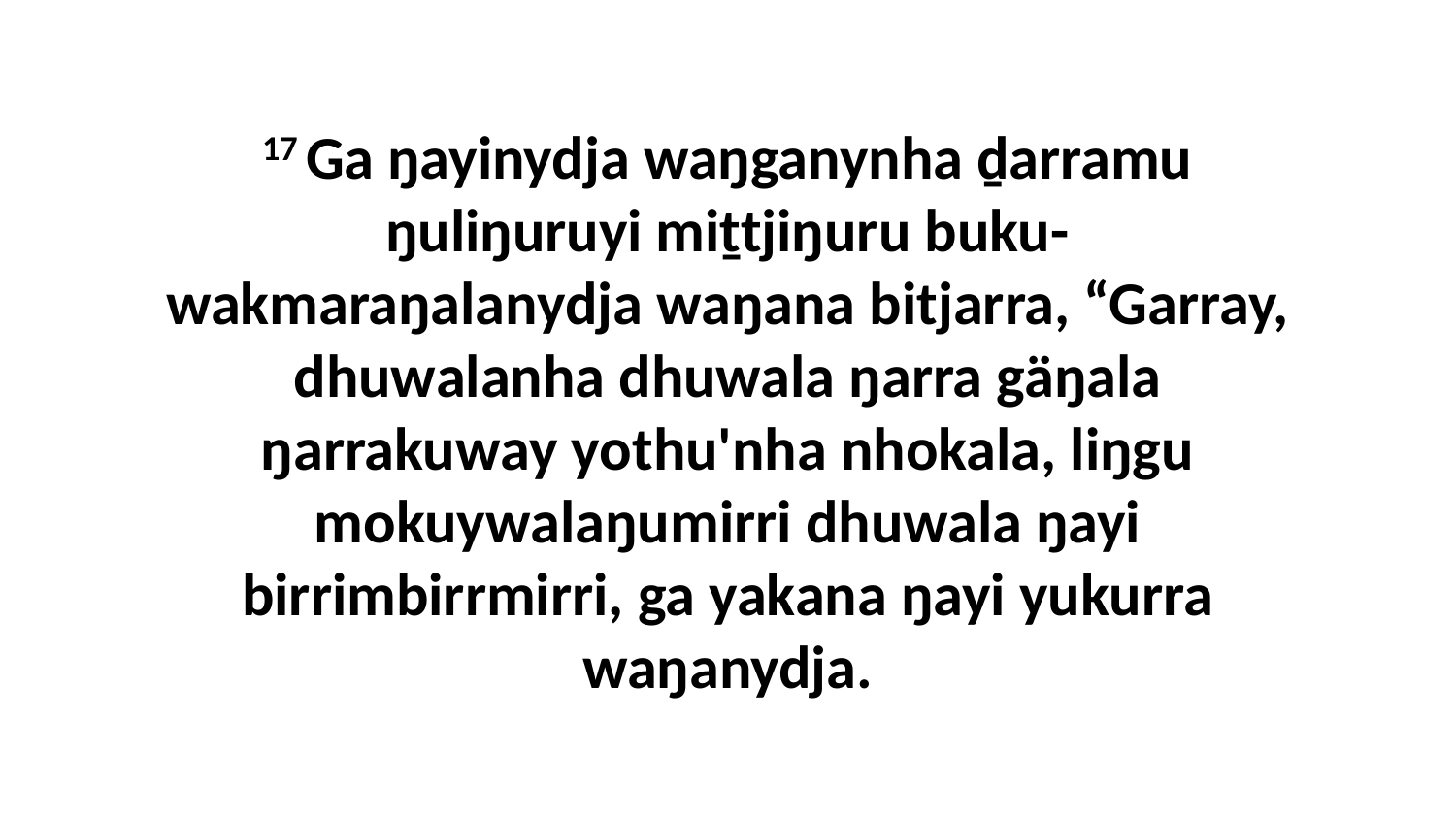

17 Ga ŋayinydja waŋganynha ḏarramu ŋuliŋuruyi miṯtjiŋuru buku-wakmaraŋalanydja waŋana bitjarra, “Garray, dhuwalanha dhuwala ŋarra gäŋala ŋarrakuway yothu'nha nhokala, liŋgu mokuywalaŋumirri dhuwala ŋayi birrimbirrmirri, ga yakana ŋayi yukurra waŋanydja.